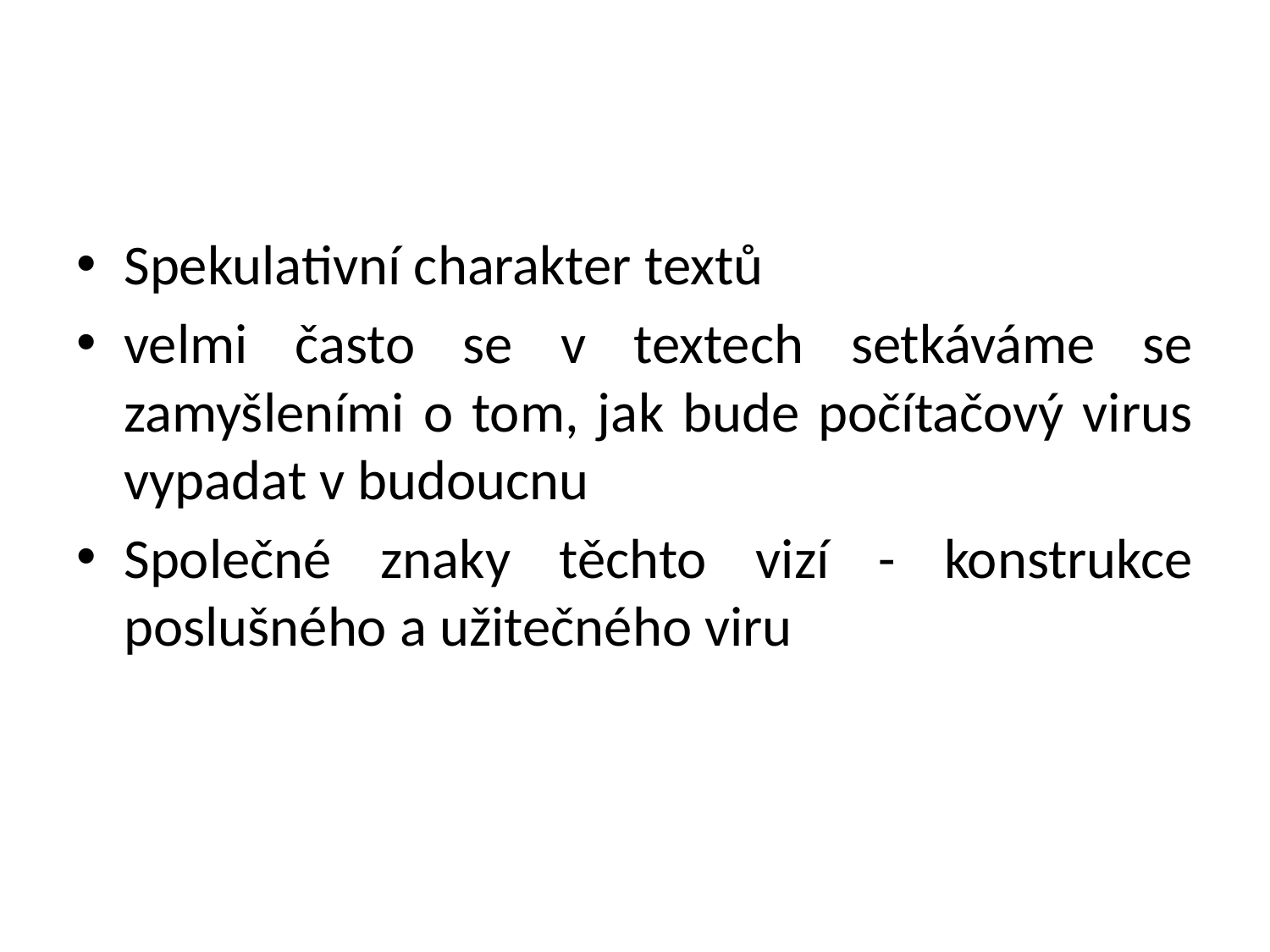

#
Spekulativní charakter textů
velmi často se v textech setkáváme se zamyšleními o tom, jak bude počítačový virus vypadat v budoucnu
Společné znaky těchto vizí - konstrukce poslušného a užitečného viru